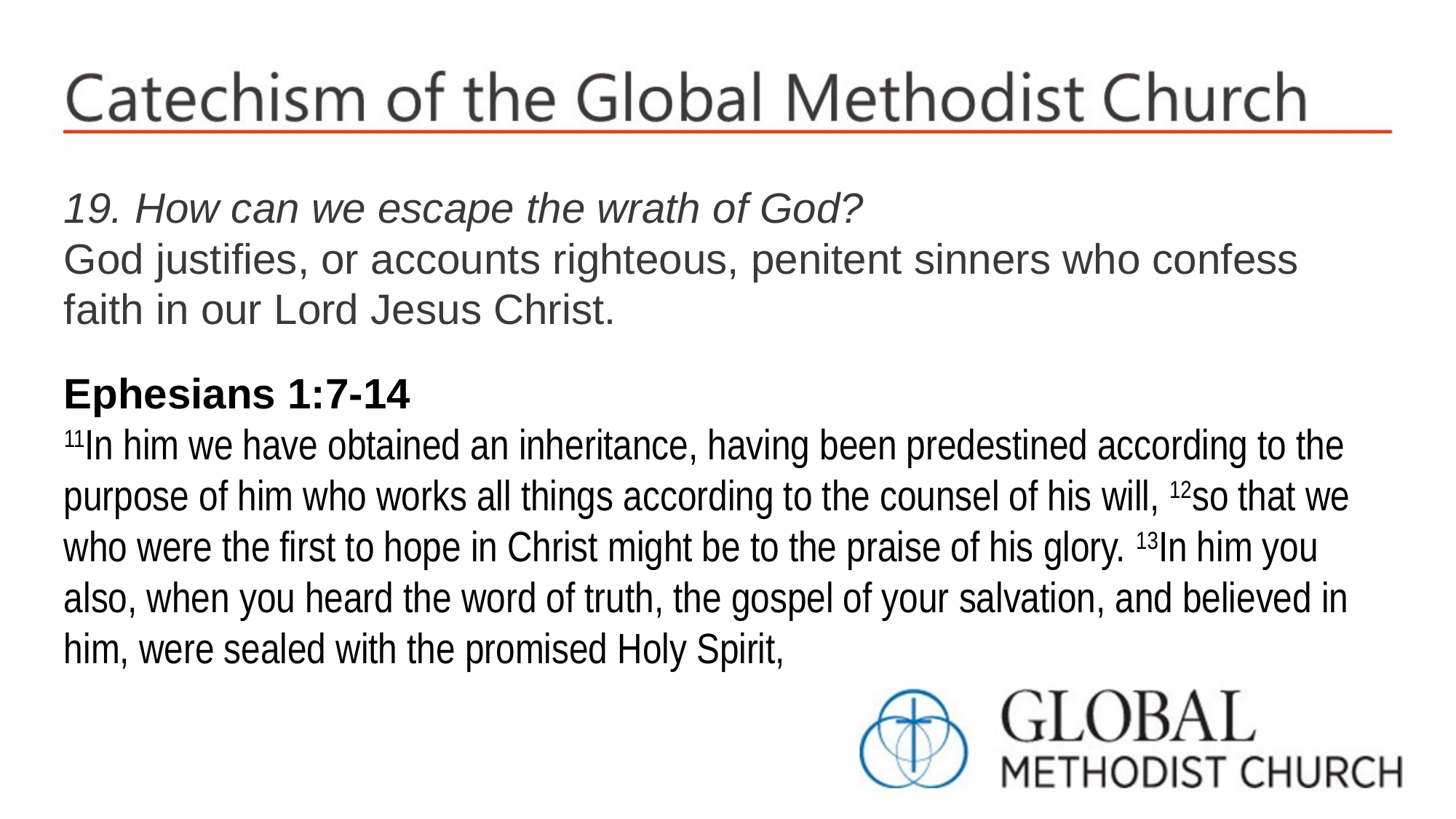

19. How can we escape the wrath of God?
God justifies, or accounts righteous, penitent sinners who confess faith in our Lord Jesus Christ.
Ephesians 1:7-14
11In him we have obtained an inheritance, having been predestined according to the purpose of him who works all things according to the counsel of his will, 12so that we who were the first to hope in Christ might be to the praise of his glory. 13In him you also, when you heard the word of truth, the gospel of your salvation, and believed in him, were sealed with the promised Holy Spirit,